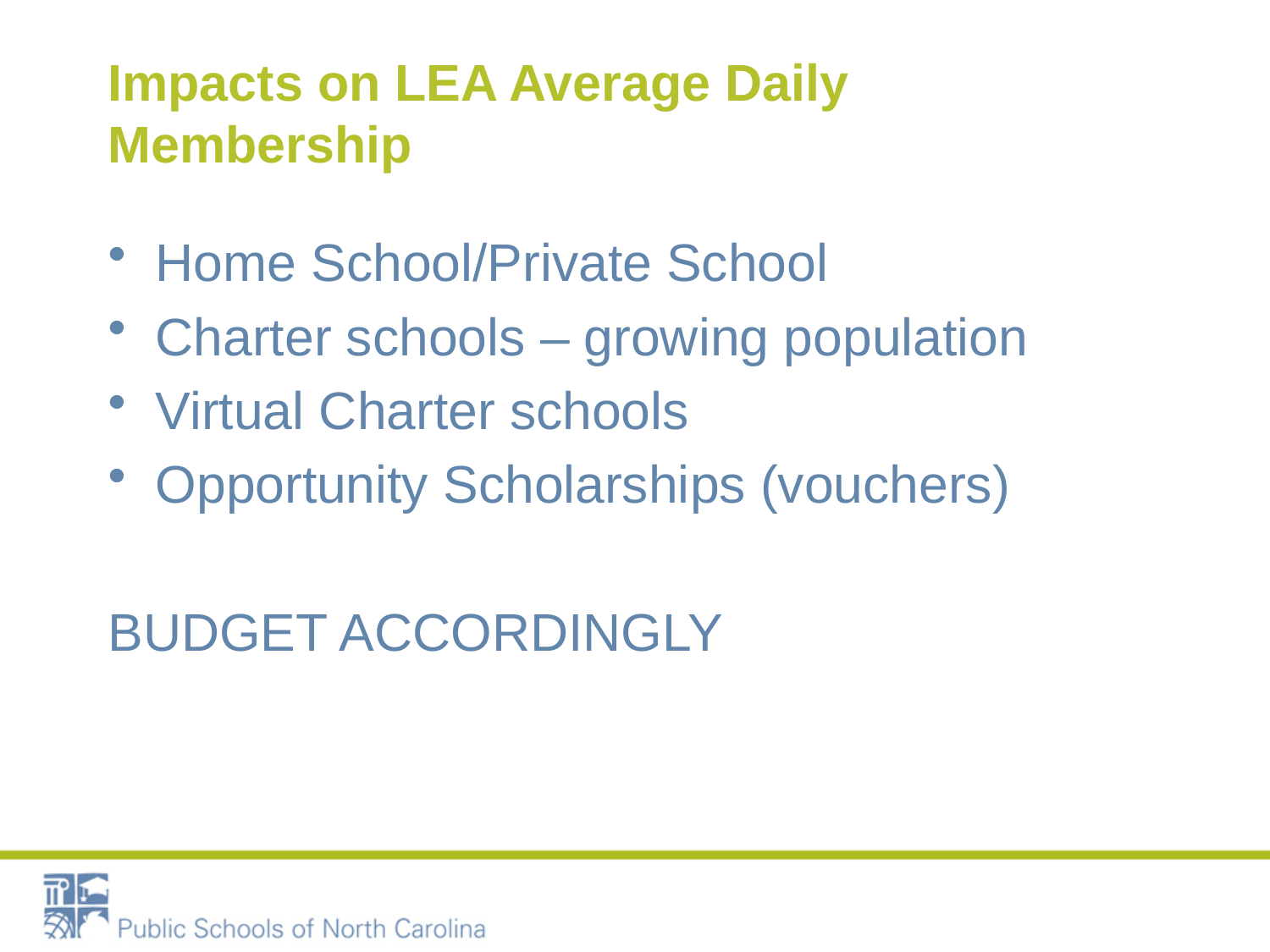

# Impacts on LEA Average Daily Membership
Home School/Private School
Charter schools – growing population
Virtual Charter schools
Opportunity Scholarships (vouchers)

BUDGET ACCORDINGLY